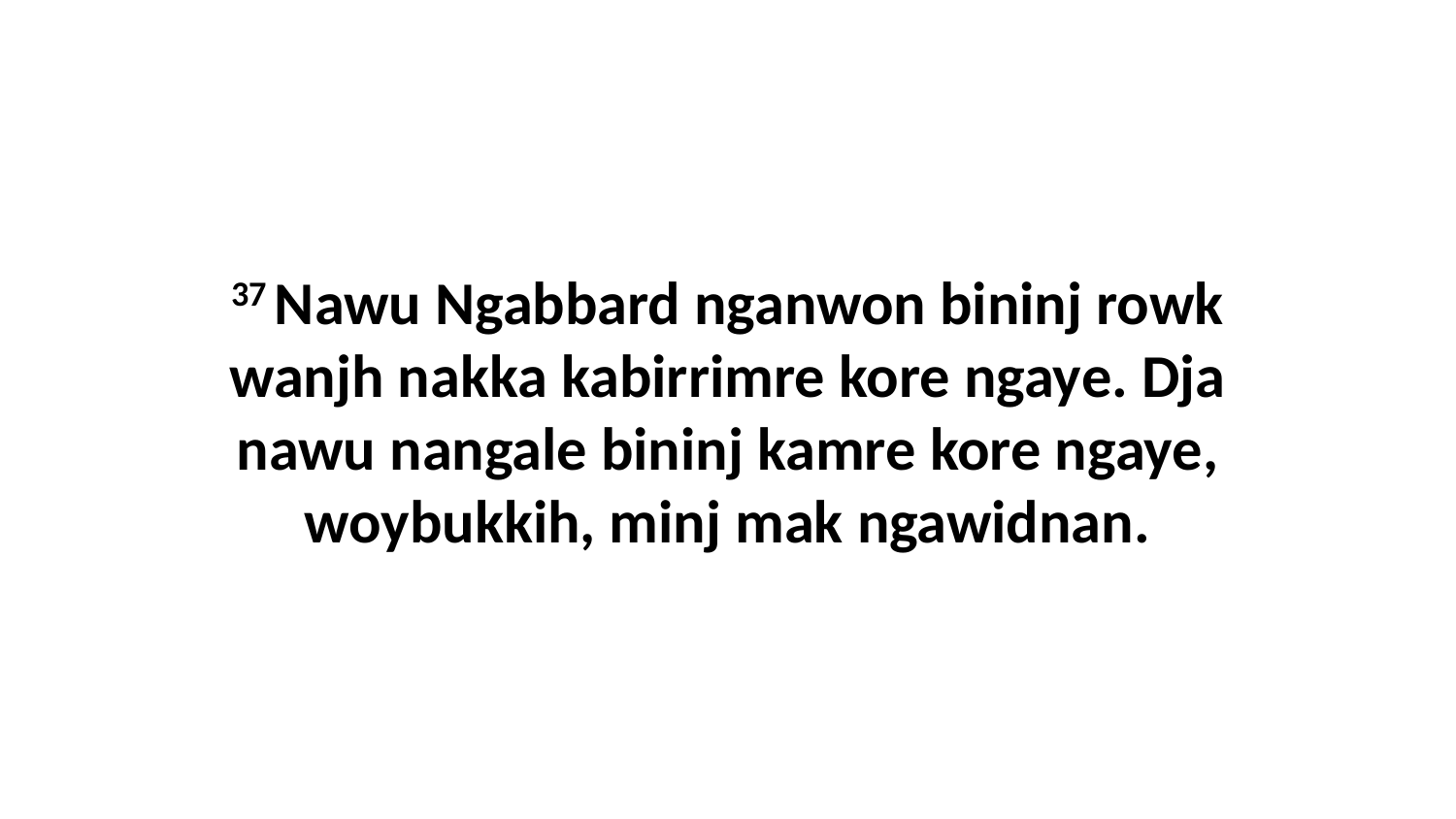

37 Nawu Ngabbard nganwon bininj rowk wanjh nakka kabirrimre kore ngaye. Dja nawu nangale bininj kamre kore ngaye, woybukkih, minj mak ngawidnan.